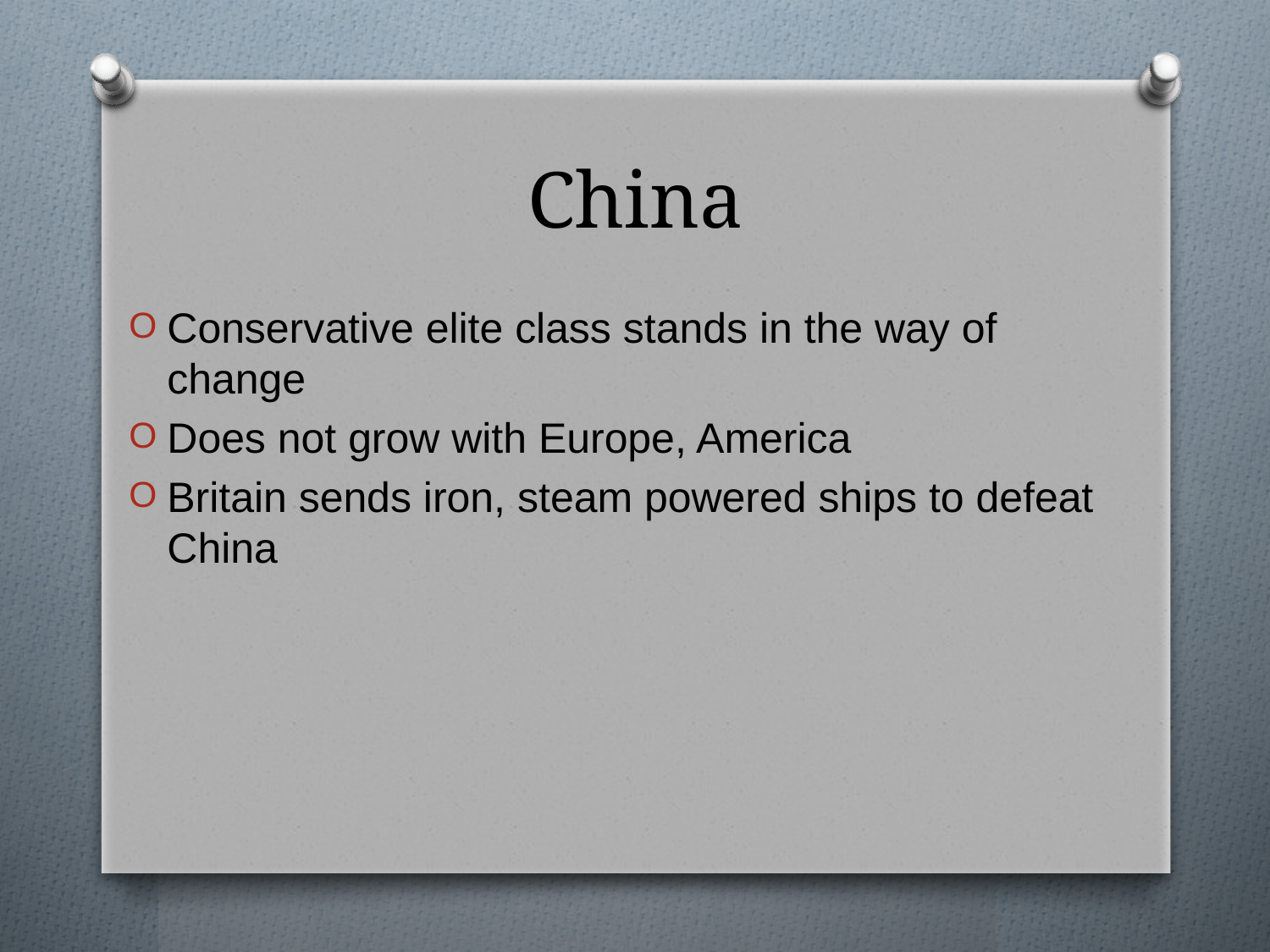

# China
Conservative elite class stands in the way of change
Does not grow with Europe, America
Britain sends iron, steam powered ships to defeat China